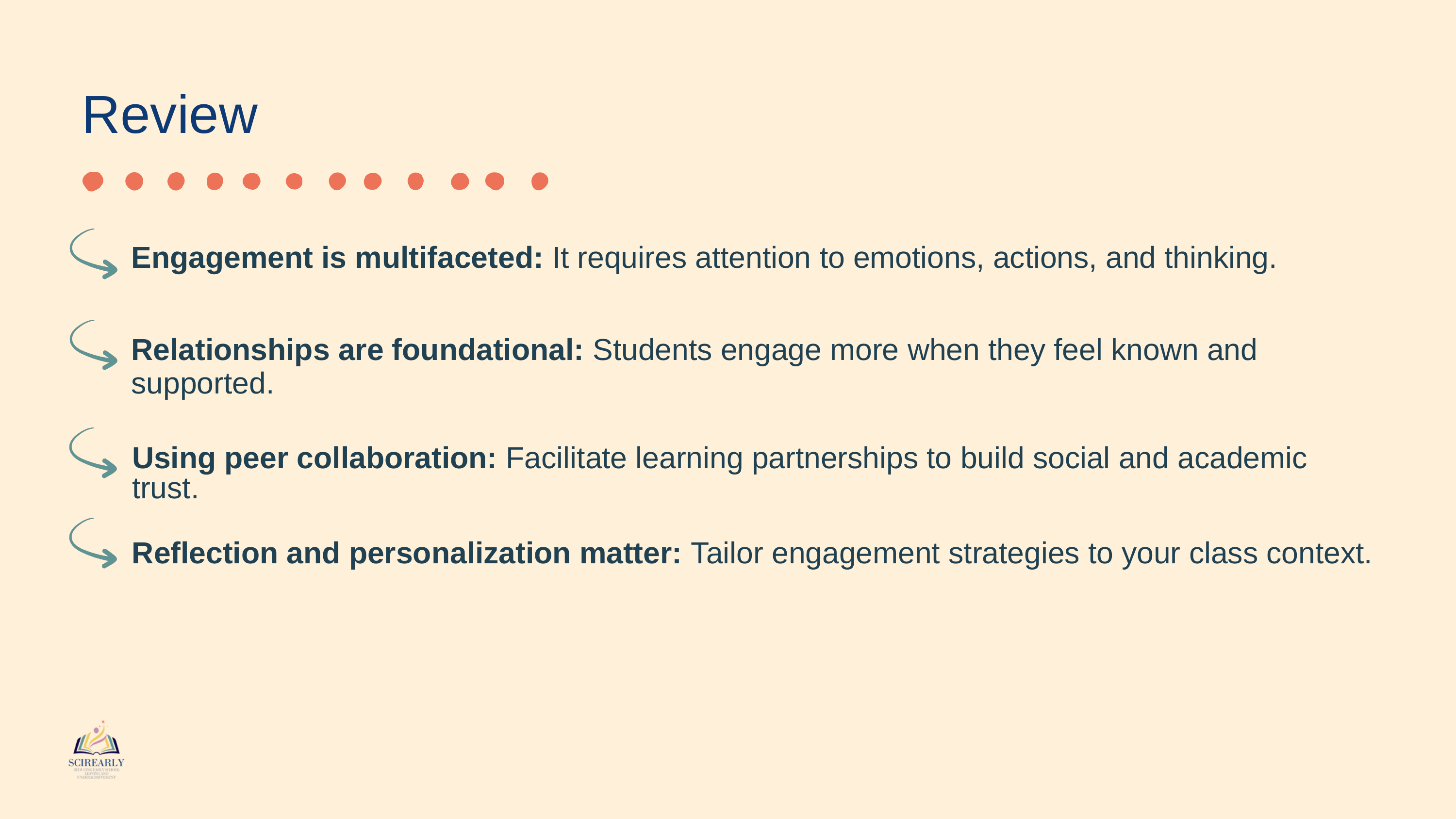

Review

Engagement is multifaceted: It requires attention to emotions, actions, and thinking.

Relationships are foundational: Students engage more when they feel known and supported.

Using peer collaboration: Facilitate learning partnerships to build social and academic trust.

Reflection and personalization matter: Tailor engagement strategies to your class context.